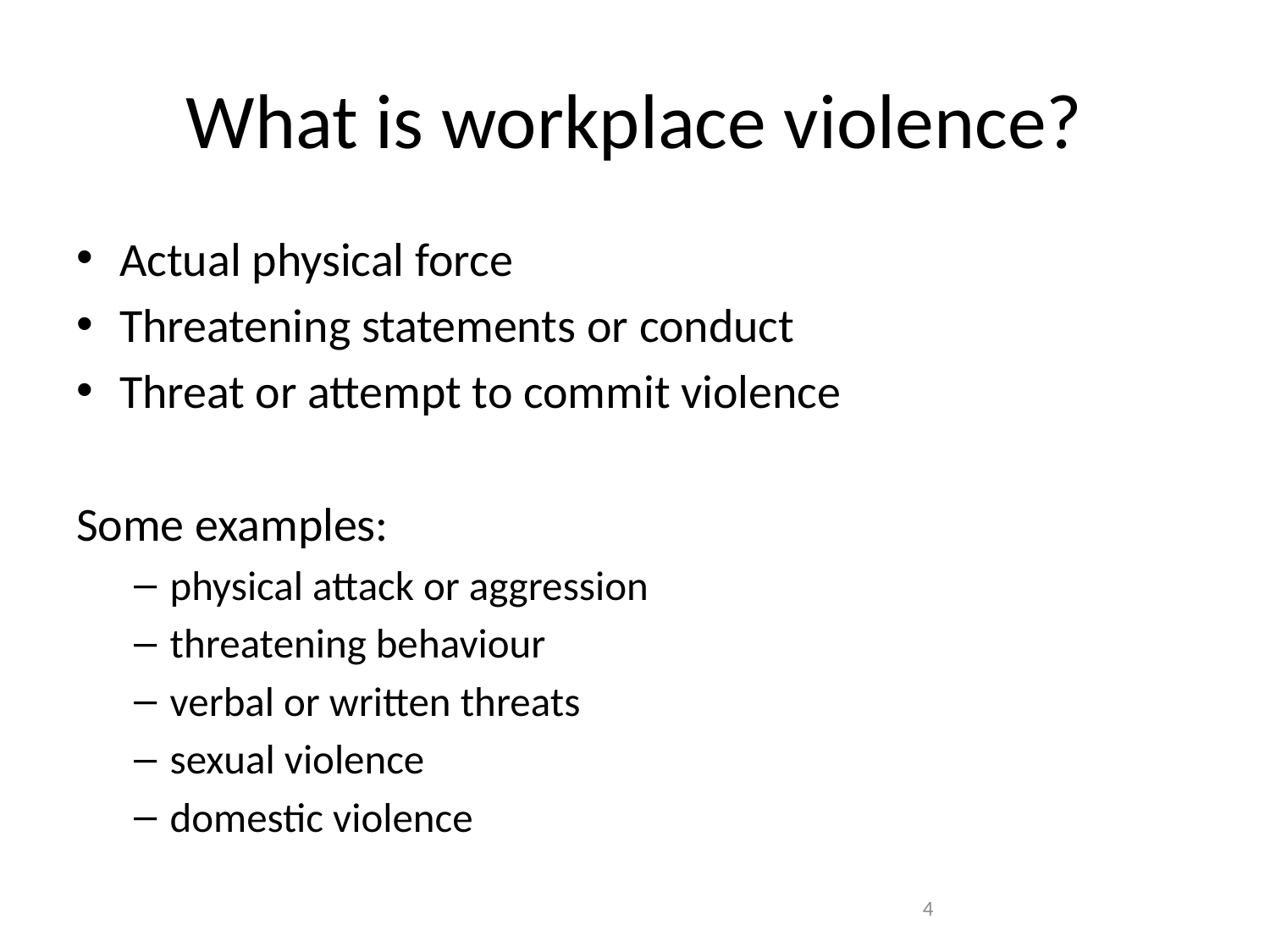

# What is workplace violence?
Actual physical force
Threatening statements or conduct
Threat or attempt to commit violence

Some examples:
physical attack or aggression
threatening behaviour
verbal or written threats
sexual violence
domestic violence
4